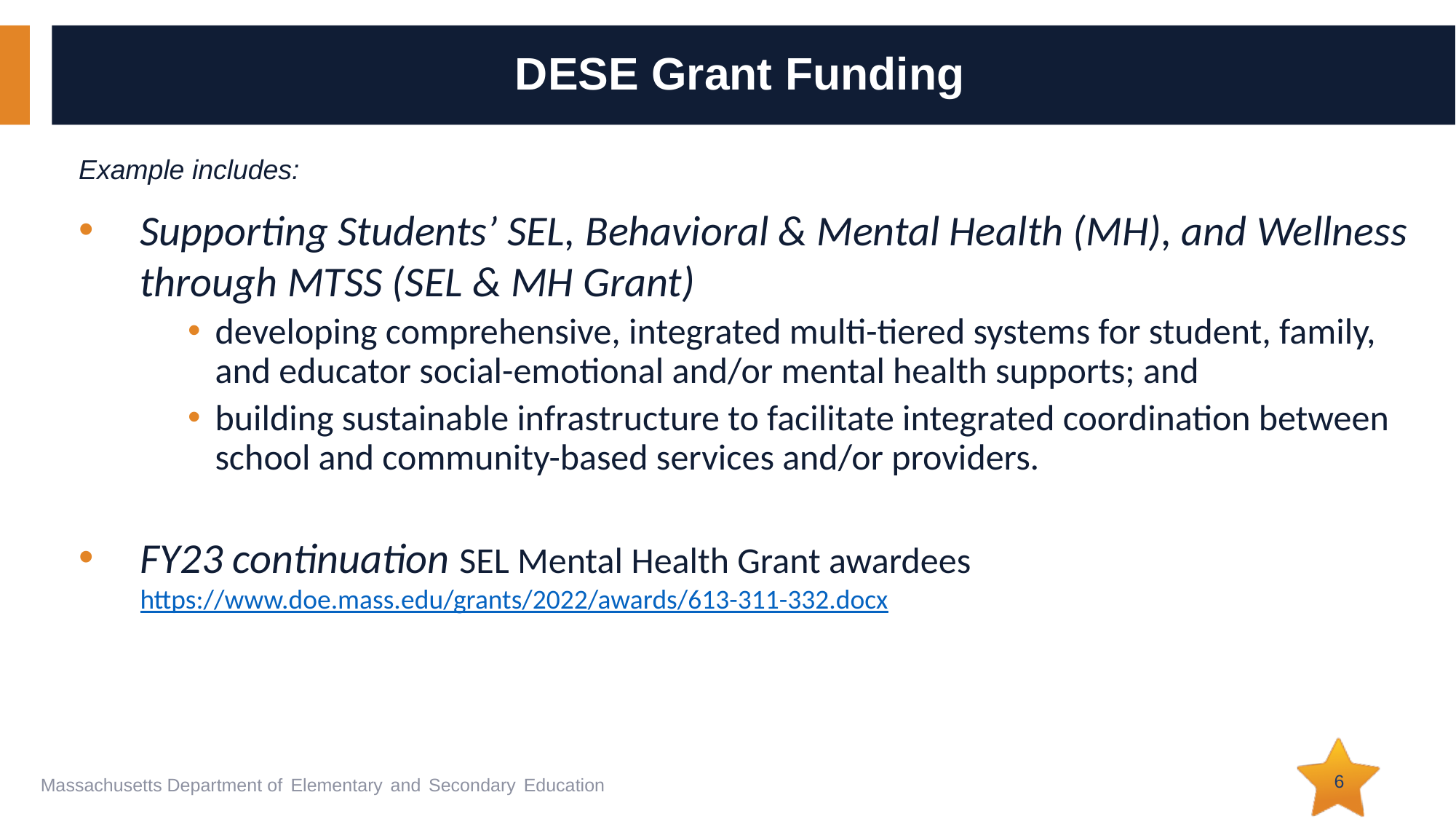

# DESE Grant Funding
Example includes:

Supporting Students’ SEL, Behavioral & Mental Health (MH), and Wellness through MTSS (SEL & MH Grant)
developing comprehensive, integrated multi-tiered systems for student, family, and educator social-emotional and/or mental health supports; and
building sustainable infrastructure to facilitate integrated coordination between school and community-based services and/or providers.

FY23 continuation SEL Mental Health Grant awardees https://www.doe.mass.edu/grants/2022/awards/613-311-332.docx

6